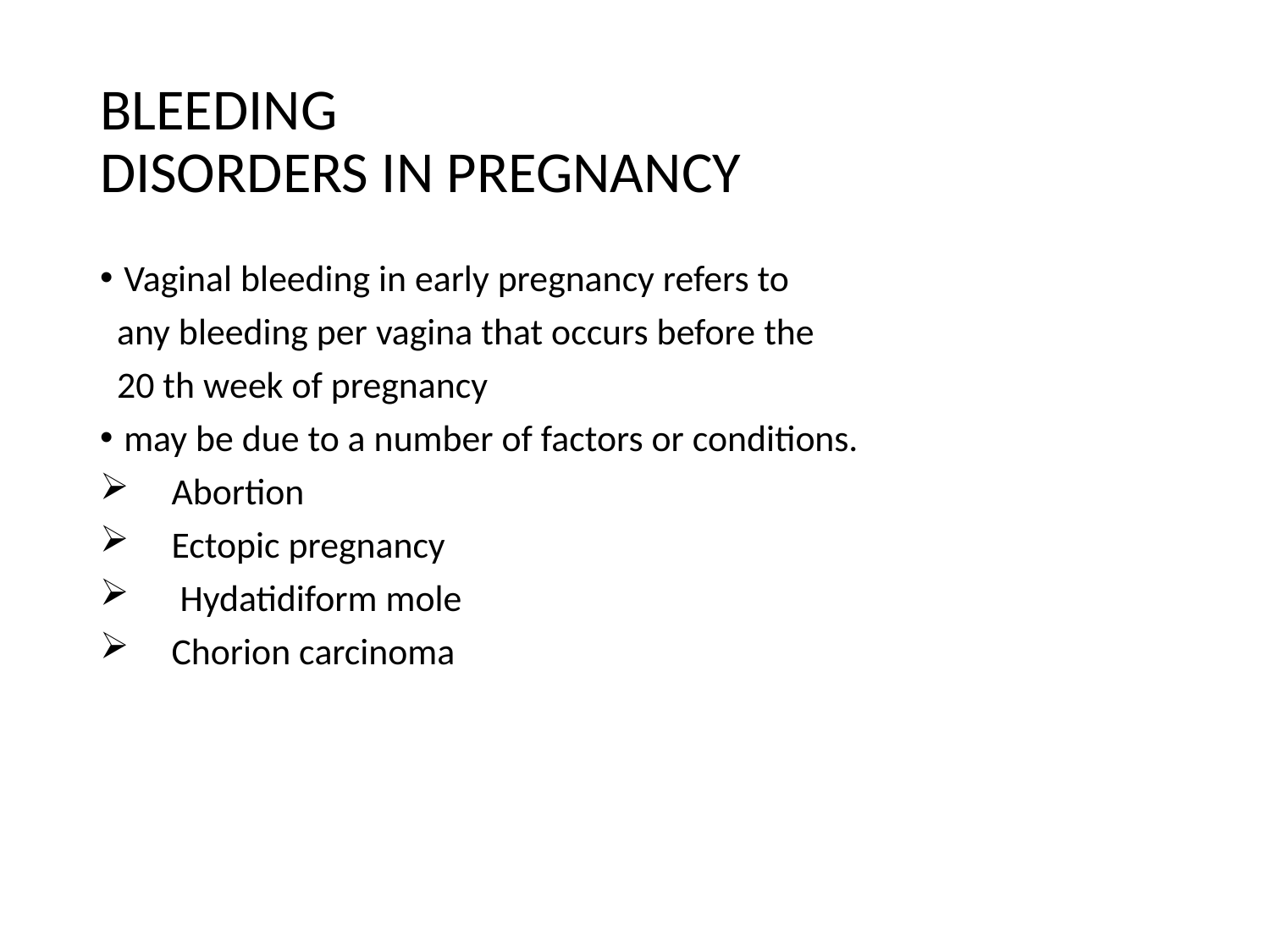

# BLEEDING DISORDERS IN PREGNANCY
Vaginal bleeding in early pregnancy refers to
  any bleeding per vagina that occurs before the
  20 th week of pregnancy
may be due to a number of factors or conditions.
     Abortion
     Ectopic pregnancy
      Hydatidiform mole
     Chorion carcinoma